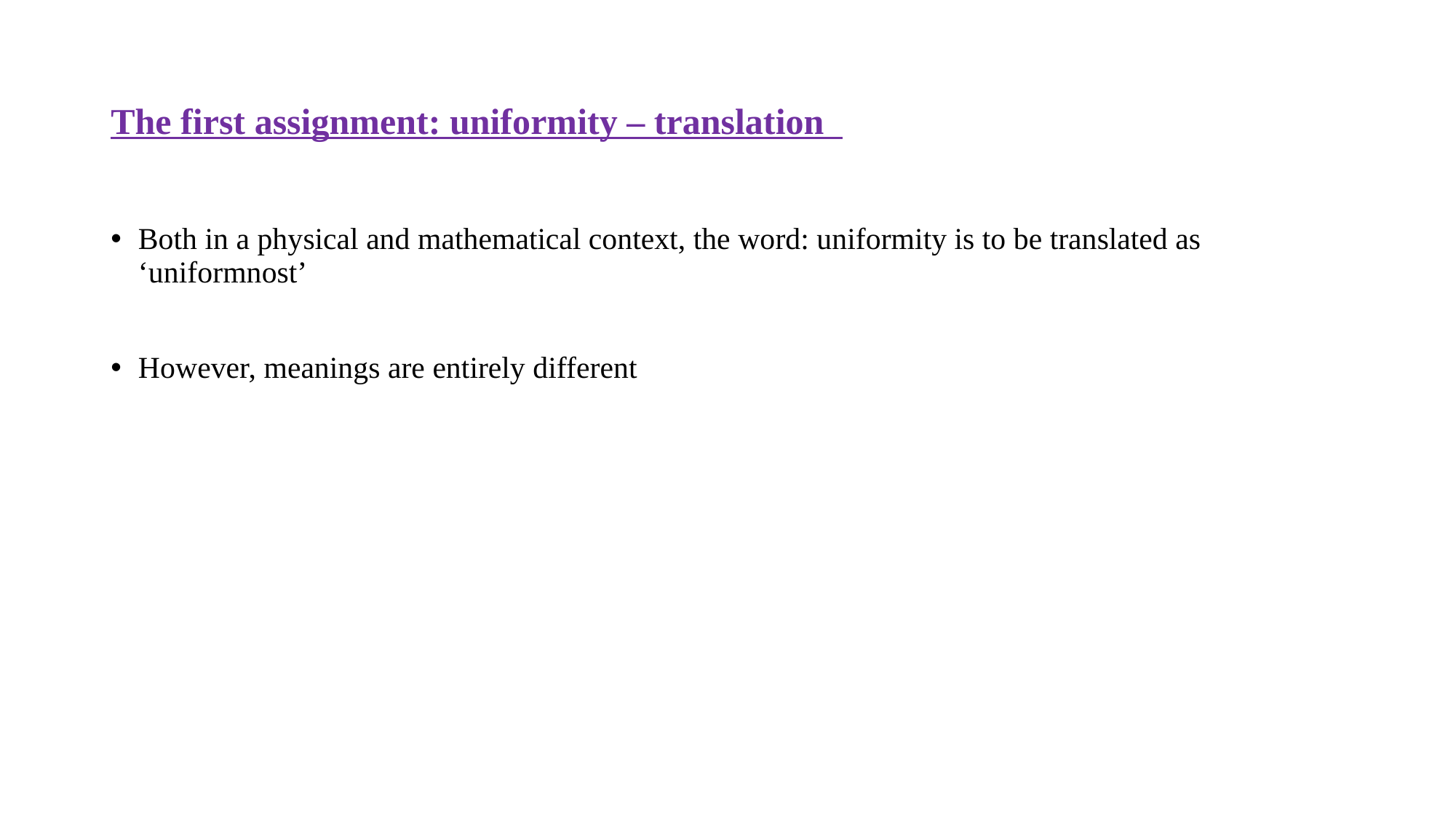

# The first assignment: uniformity – translation
Both in a physical and mathematical context, the word: uniformity is to be translated as ‘uniformnost’

However, meanings are entirely different